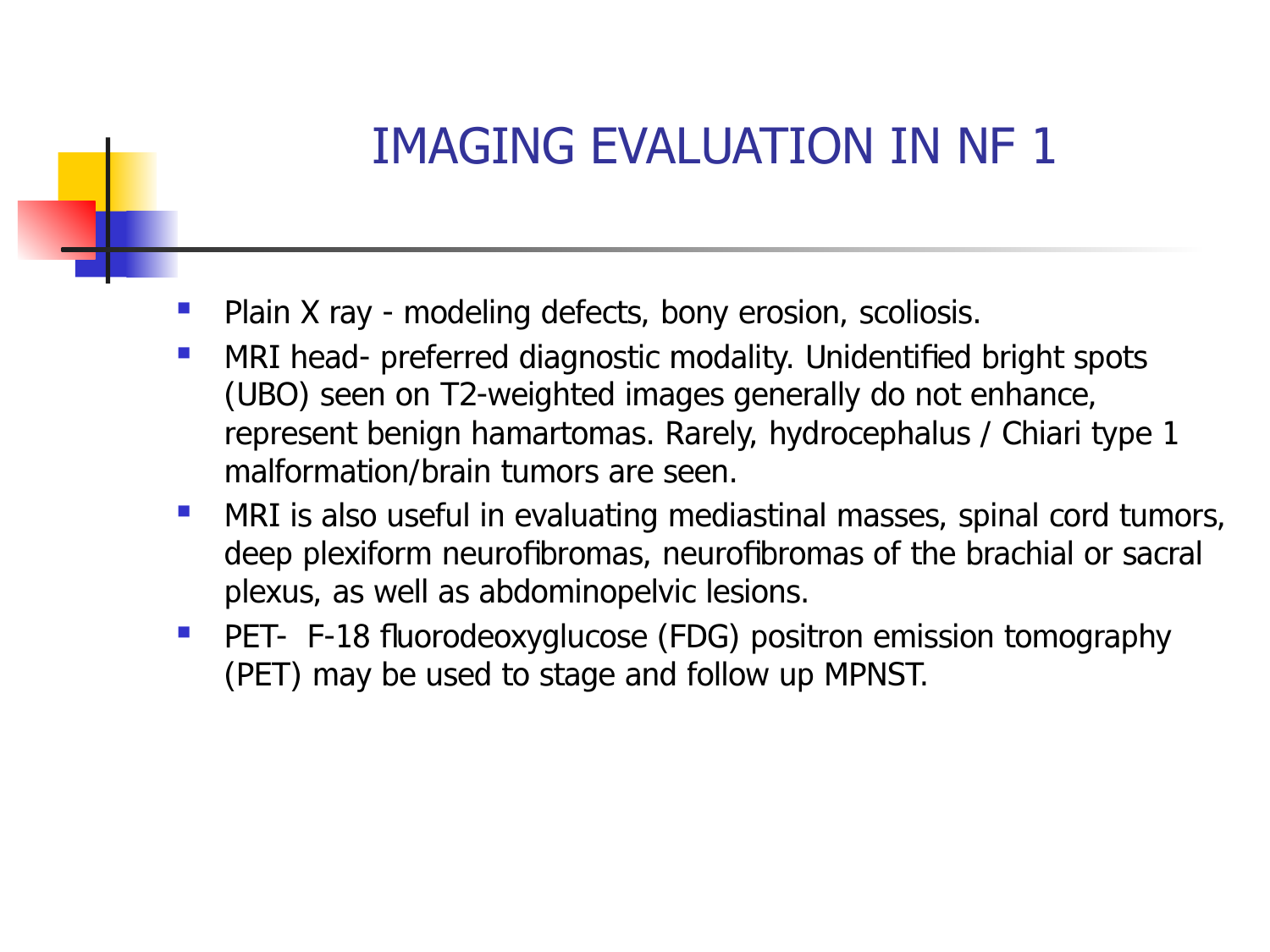

# IMAGING EVALUATION IN NF 1

Plain X ray - modeling defects, bony erosion, scoliosis.
MRI head- preferred diagnostic modality. Unidentified bright spots (UBO) seen on T2-weighted images generally do not enhance,  represent benign hamartomas. Rarely, hydrocephalus / Chiari type 1 malformation/brain tumors are seen.
MRI is also useful in evaluating mediastinal masses, spinal cord tumors, deep plexiform neurofibromas, neurofibromas of the brachial or sacral plexus, as well as abdominopelvic lesions.
PET-  F-18 fluorodeoxyglucose (FDG) positron emission tomography (PET) may be used to stage and follow up MPNST.